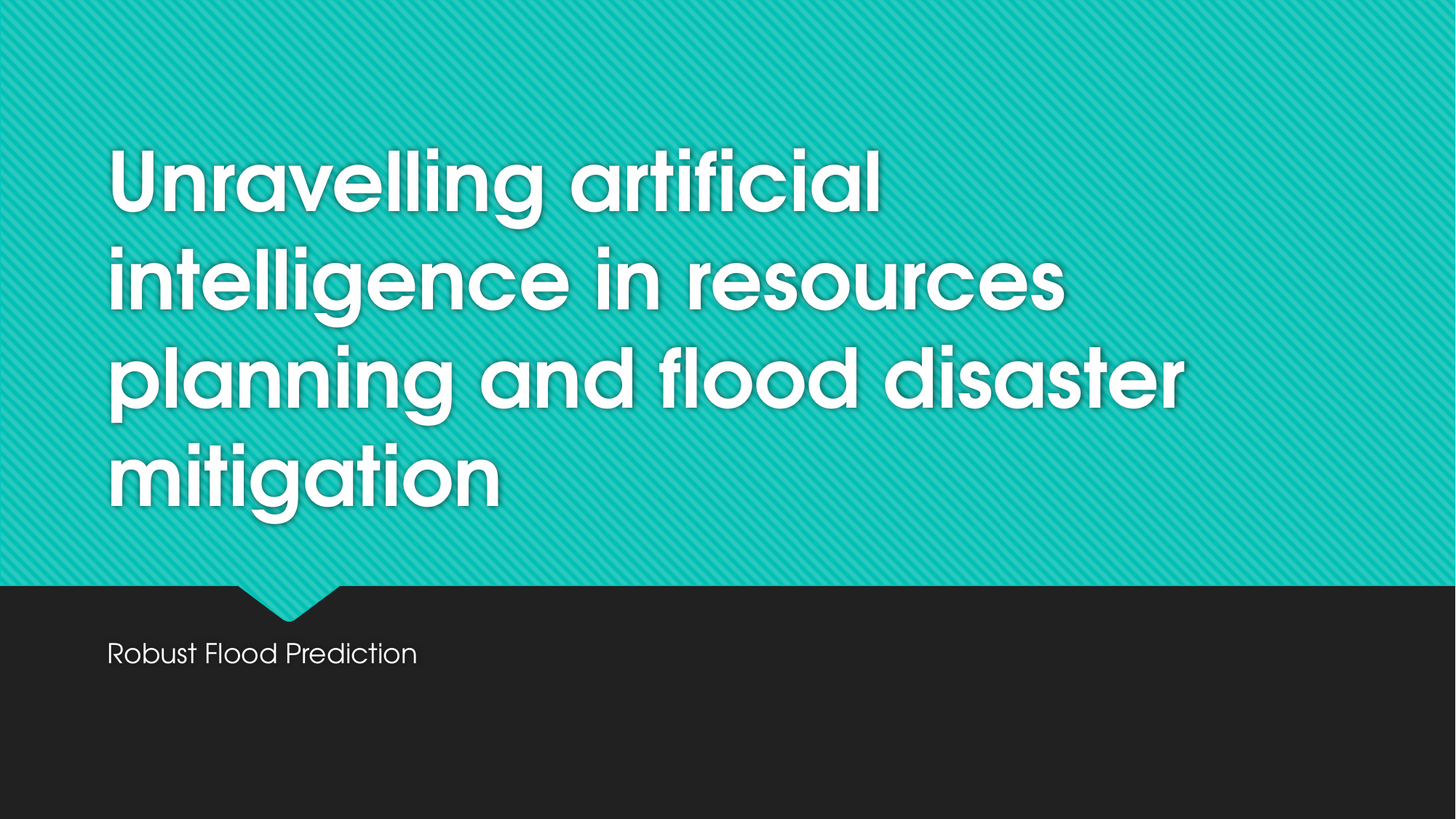

# Unravelling artificial intelligence in resources planning and flood disaster mitigation
Robust Flood Prediction